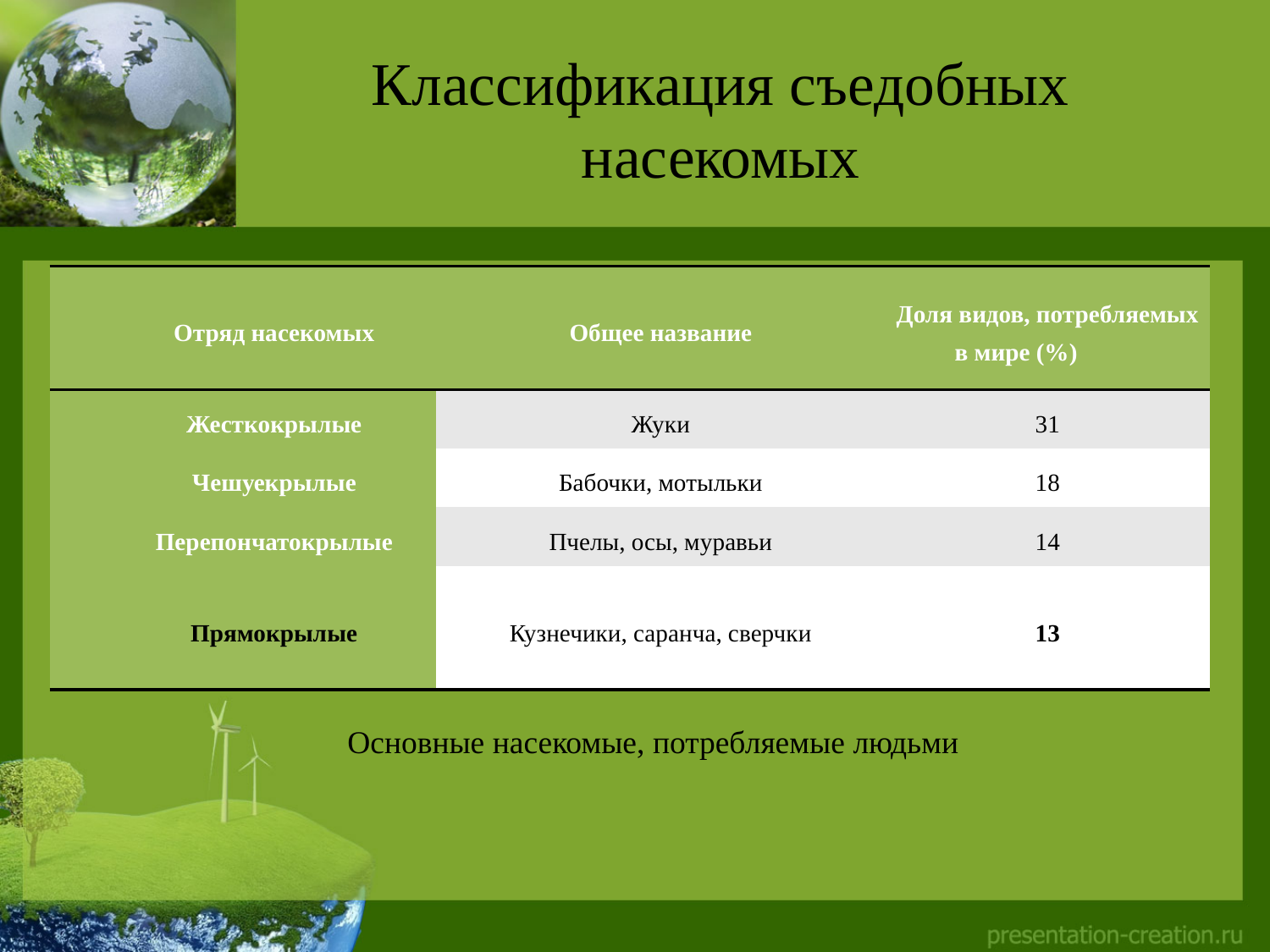

# Классификация съедобных насекомых
| Отряд насекомых | Общее название | Доля видов, потребляемых в мире (%) |
| --- | --- | --- |
| Жесткокрылые | Жуки | 31 |
| Чешуекрылые | Бабочки, мотыльки | 18 |
| Перепончатокрылые | Пчелы, осы, муравьи | 14 |
| Прямокрылые | Кузнечики, саранча, сверчки | 13 |
Основные насекомые, потребляемые людьми